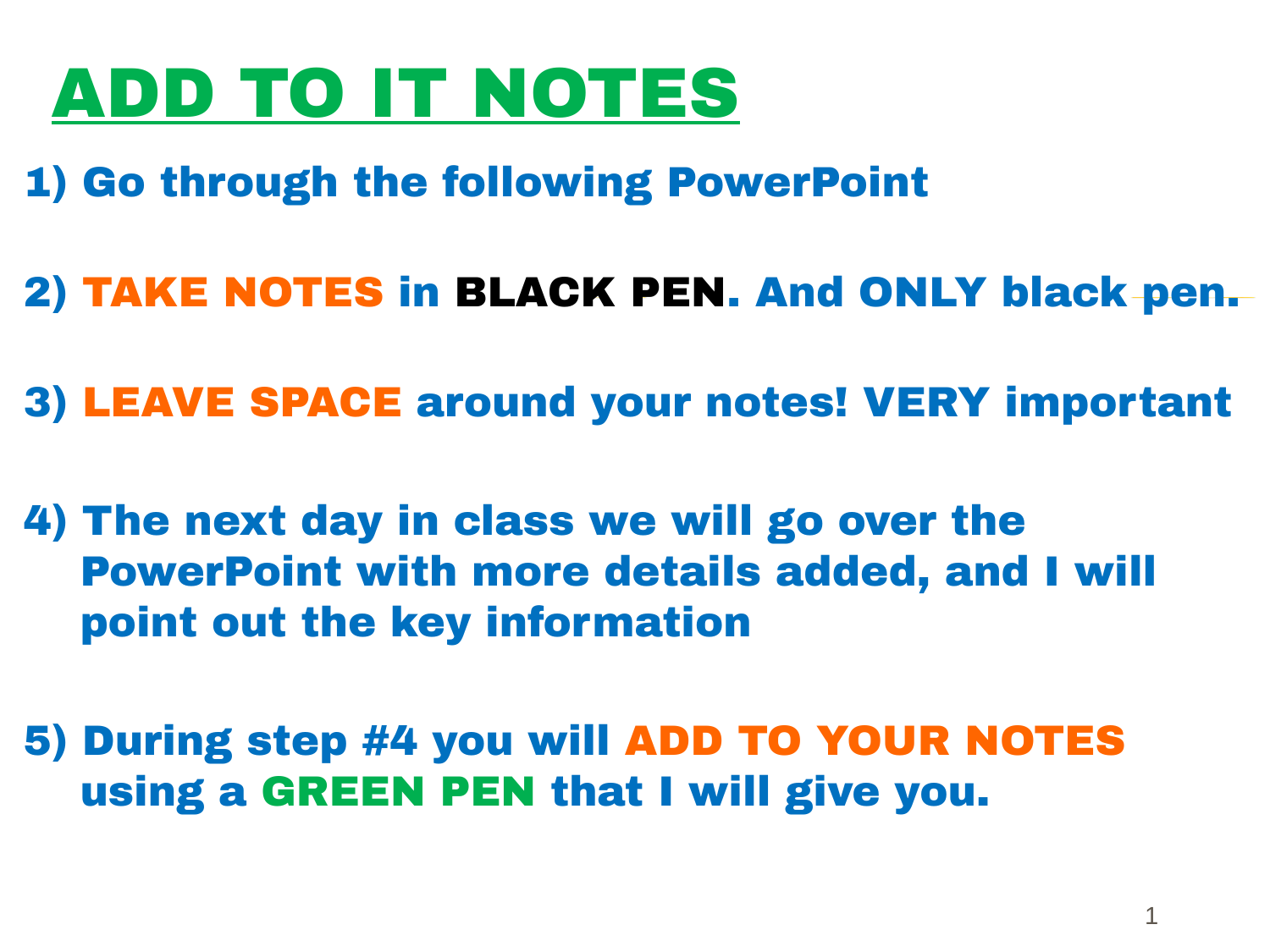

# ADD TO IT NOTES
1) Go through the following PowerPoint
2) TAKE NOTES in BLACK PEN. And ONLY black pen.
3) LEAVE SPACE around your notes! VERY important

4) The next day in class we will go over the
    PowerPoint with more details added, and I will
    point out the key information

5) During step #4 you will ADD TO YOUR NOTES
    using a GREEN PEN that I will give you.

1